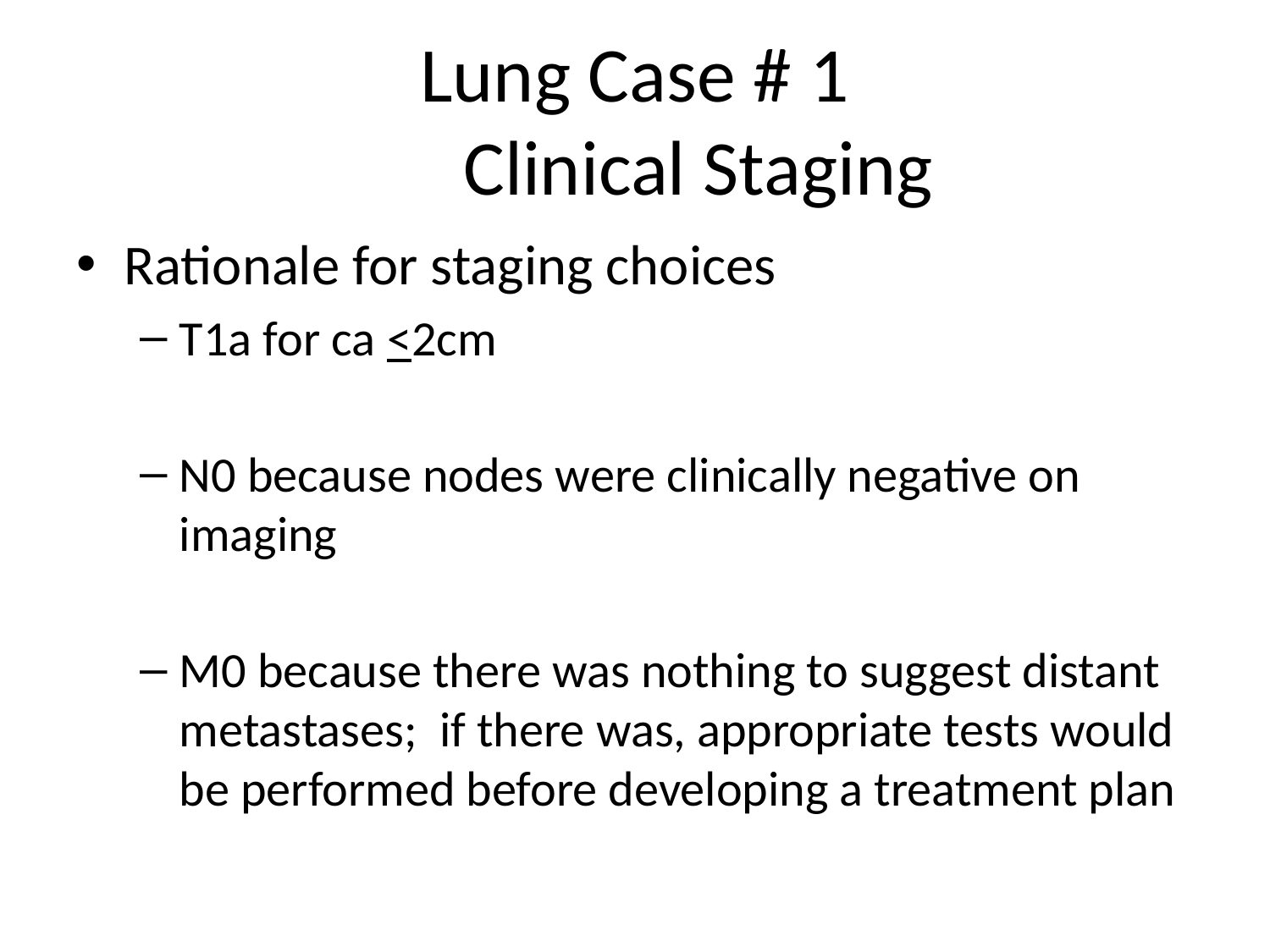

# Lung Case # 1 Clinical Staging
Rationale for staging choices
T1a for ca <2cm

N0 because nodes were clinically negative on imaging

M0 because there was nothing to suggest distant metastases;  if there was, appropriate tests would be performed before developing a treatment plan